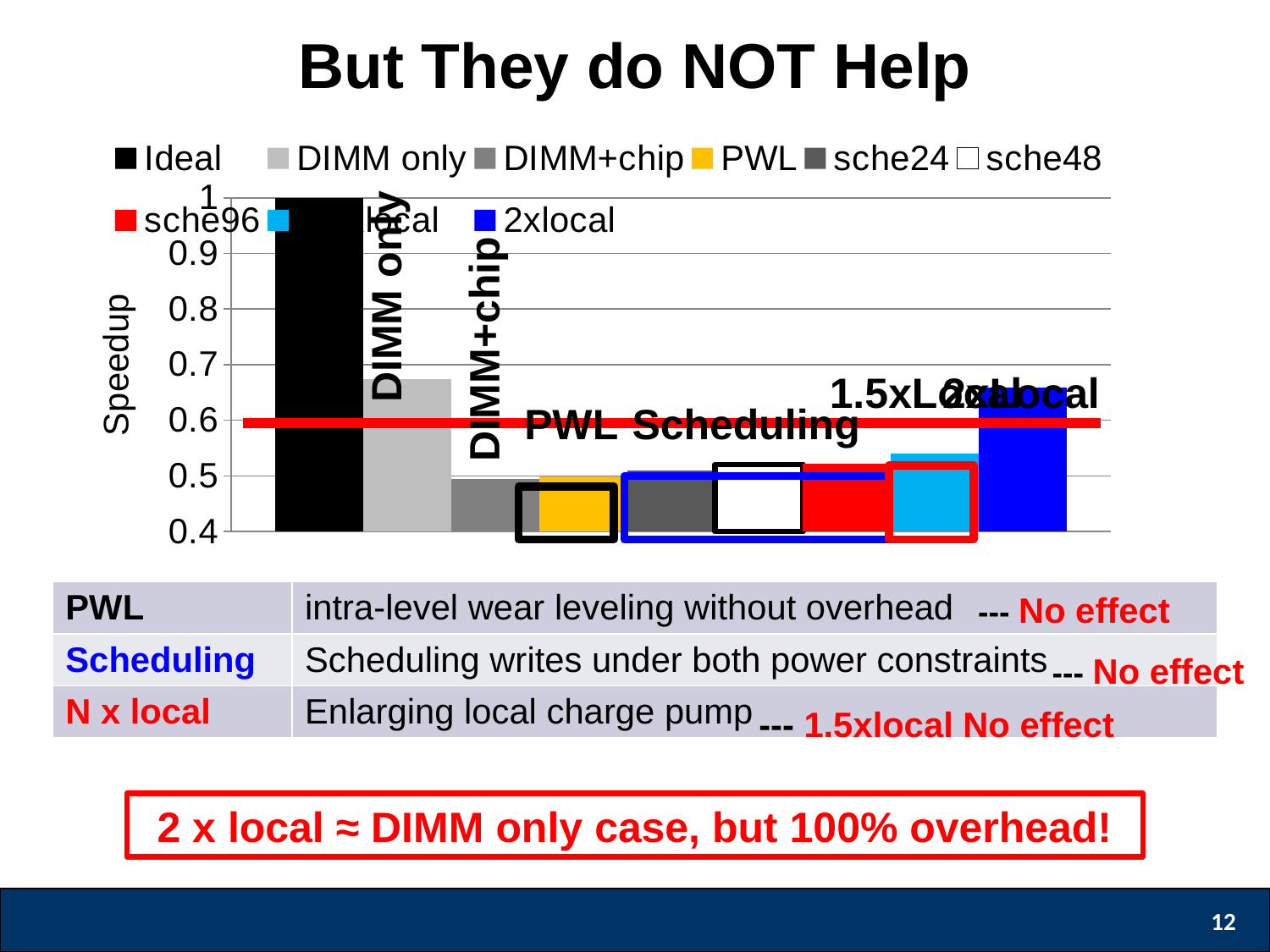

But They do NOT Help

### Chart

| Category | Ideal | DIMM only | DIMM+chip | PWL | sche24 | sche48 | sche96 | 1.5xlocal | 2xlocal |
|---|---|---|---|---|---|---|---|---|---|
DIMM only
DIMM+chip
1.5xLocal
2xLocal
PWL
Scheduling
2 x local ≈ DIMM only case, but 100% overhead!

--- 1.5xlocal No effect

--- No effect

--- No effect
| PWL | intra-level wear leveling without overhead |
| --- | --- |
| Scheduling | Scheduling writes under both power constraints |
| N x local | Enlarging local charge pump |
12